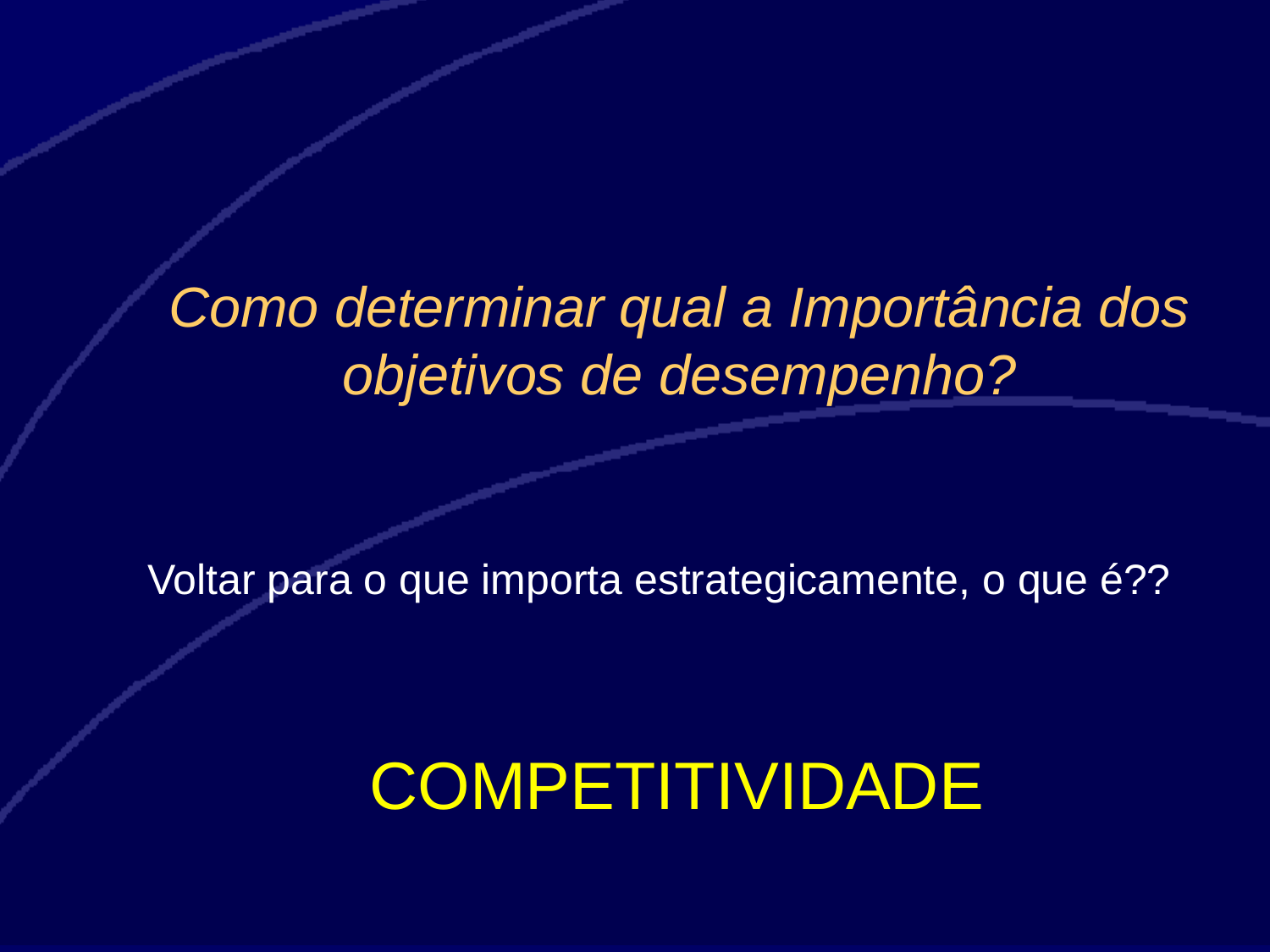

# Como determinar qual a Importância dos objetivos de desempenho?
Voltar para o que importa estrategicamente, o que é??
COMPETITIVIDADE